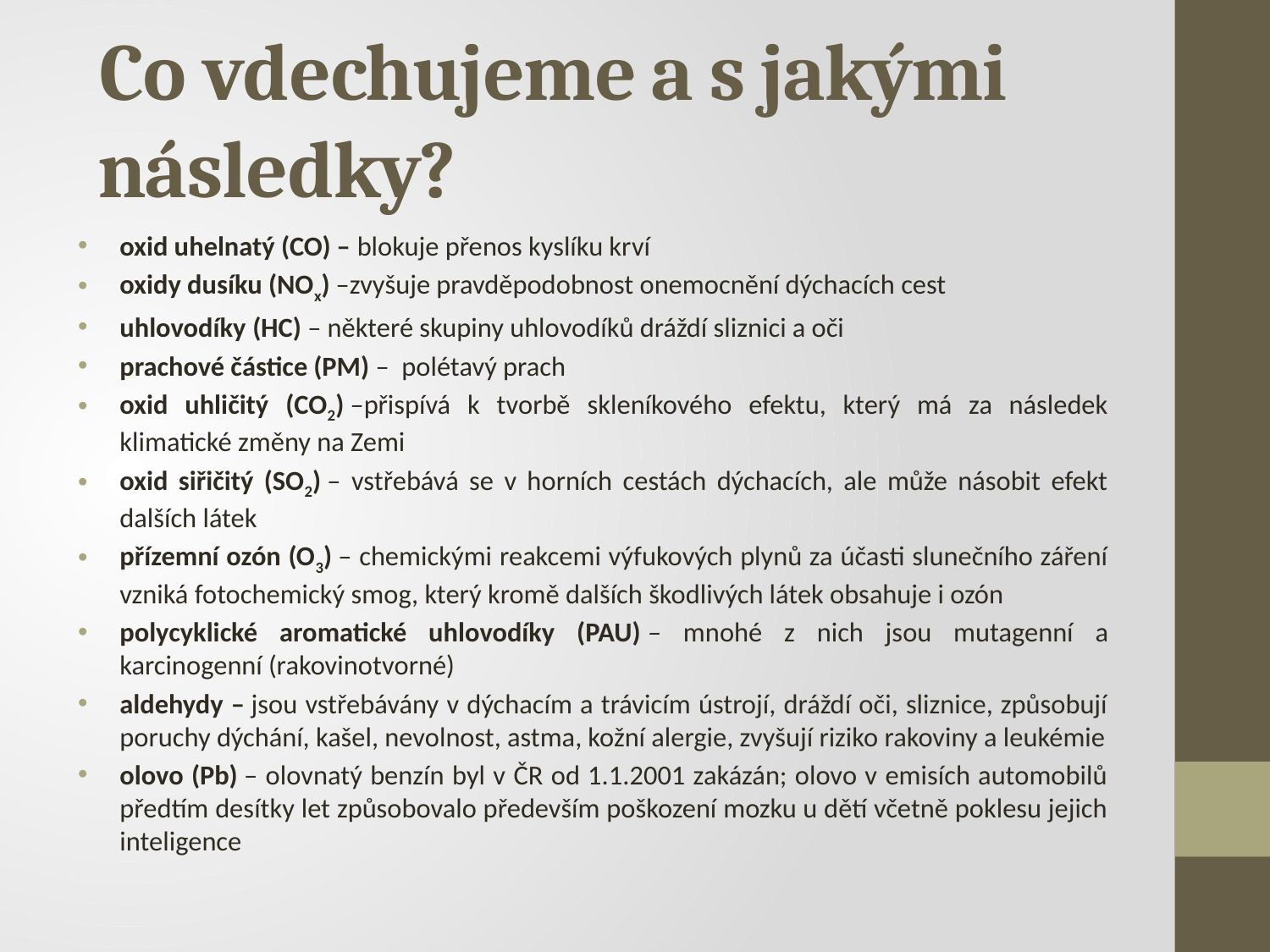

# Co vdechujeme a s jakými následky?
oxid uhelnatý (CO) – blokuje přenos kyslíku krví
oxidy dusíku (NOx) –zvyšuje pravděpodobnost onemocnění dýchacích cest
uhlovodíky (HC) – některé skupiny uhlovodíků dráždí sliznici a oči
prachové částice (PM) –  polétavý prach
oxid uhličitý (CO2) –přispívá k tvorbě skleníkového efektu, který má za následek klimatické změny na Zemi
oxid siřičitý (SO2) – vstřebává se v horních cestách dýchacích, ale může násobit efekt dalších látek
přízemní ozón (O3) – chemickými reakcemi výfukových plynů za účasti slunečního záření vzniká fotochemický smog, který kromě dalších škodlivých látek obsahuje i ozón
polycyklické aromatické uhlovodíky (PAU) – mnohé z nich jsou mutagenní a karcinogenní (rakovinotvorné)
aldehydy – jsou vstřebávány v dýchacím a trávicím ústrojí, dráždí oči, sliznice, způsobují poruchy dýchání, kašel, nevolnost, astma, kožní alergie, zvyšují riziko rakoviny a leukémie
olovo (Pb) – olovnatý benzín byl v ČR od 1.1.2001 zakázán; olovo v emisích automobilů předtím desítky let způsobovalo především poškození mozku u dětí včetně poklesu jejich inteligence